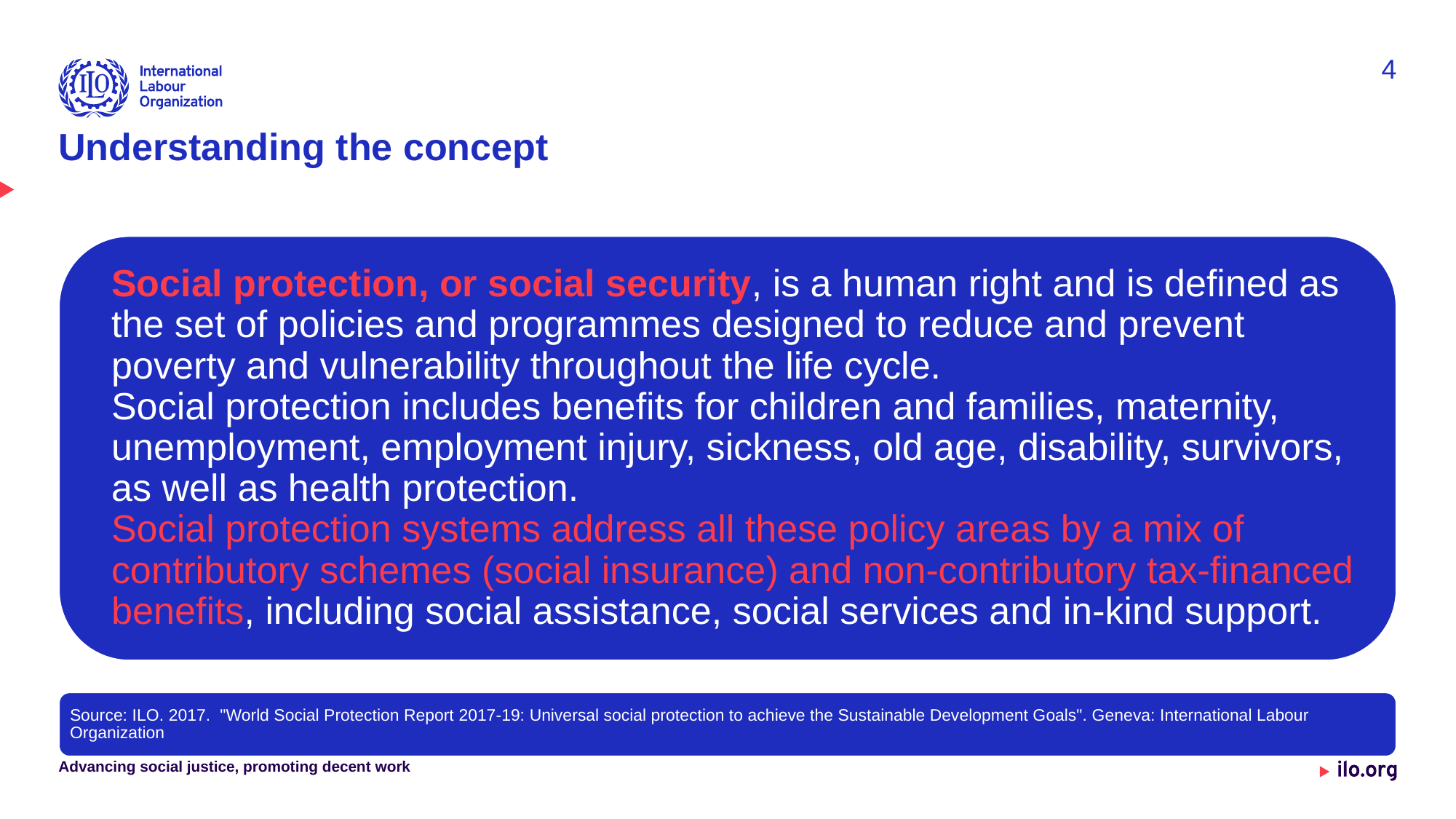

4
# Understanding the concept
Social protection, or social security, is a human right and is defined as the set of policies and programmes designed to reduce and prevent poverty and vulnerability throughout the life cycle. Social protection includes benefits for children and families, maternity, unemployment, employment injury, sickness, old age, disability, survivors, as well as health protection. Social protection systems address all these policy areas by a mix of contributory schemes (social insurance) and non-contributory tax-financed benefits, including social assistance, social services and in-kind support.
Source: ILO. 2017.  "World Social Protection Report 2017-19: Universal social protection to achieve the Sustainable Development Goals". Geneva: International Labour Organization
Advancing social justice, promoting decent work
Date: Monday / 01 / October / 2019